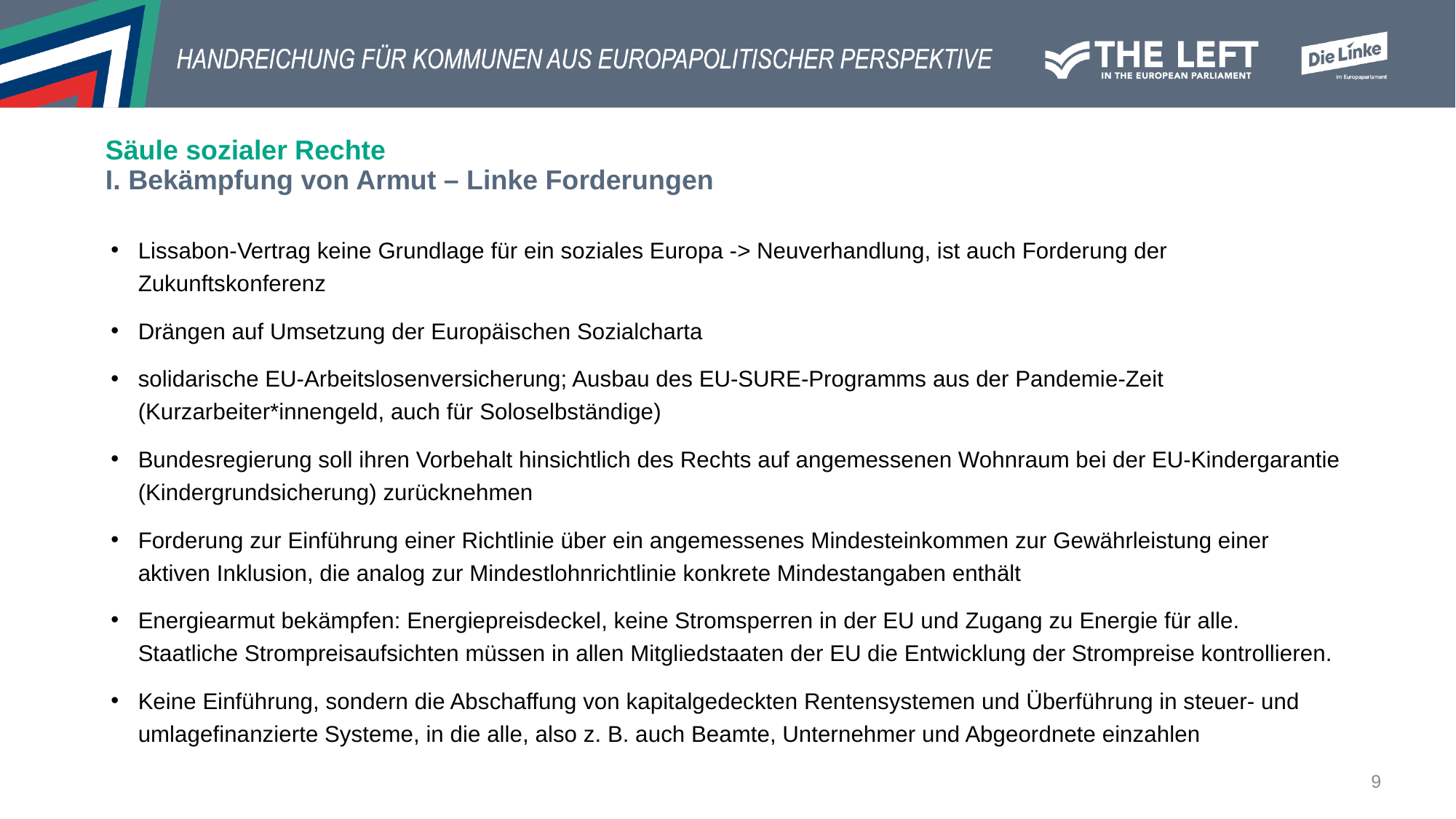

# Säule sozialer Rechte I. Bekämpfung von Armut – Linke Forderungen
Lissabon-Vertrag keine Grundlage für ein soziales Europa -> Neuverhandlung, ist auch Forderung der Zukunftskonferenz
Drängen auf Umsetzung der Europäischen Sozialcharta
solidarische EU-Arbeitslosenversicherung; Ausbau des EU-SURE-Programms aus der Pandemie-Zeit
(Kurzarbeiter*innengeld, auch für Soloselbständige)
Bundesregierung soll ihren Vorbehalt hinsichtlich des Rechts auf angemessenen Wohnraum bei der EU-Kindergarantie (Kindergrundsicherung) zurücknehmen
Forderung zur Einführung einer Richtlinie über ein angemessenes Mindesteinkommen zur Gewährleistung einer aktiven Inklusion, die analog zur Mindestlohnrichtlinie konkrete Mindestangaben enthält
Energiearmut bekämpfen: Energiepreisdeckel, keine Stromsperren in der EU und Zugang zu Energie für alle.
Staatliche Strompreisaufsichten müssen in allen Mitgliedstaaten der EU die Entwicklung der Strompreise kontrollieren.
Keine Einführung, sondern die Abschaffung von kapitalgedeckten Rentensystemen und Überführung in steuer- und umlagefinanzierte Systeme, in die alle, also z. B. auch Beamte, Unternehmer und Abgeordnete einzahlen
9